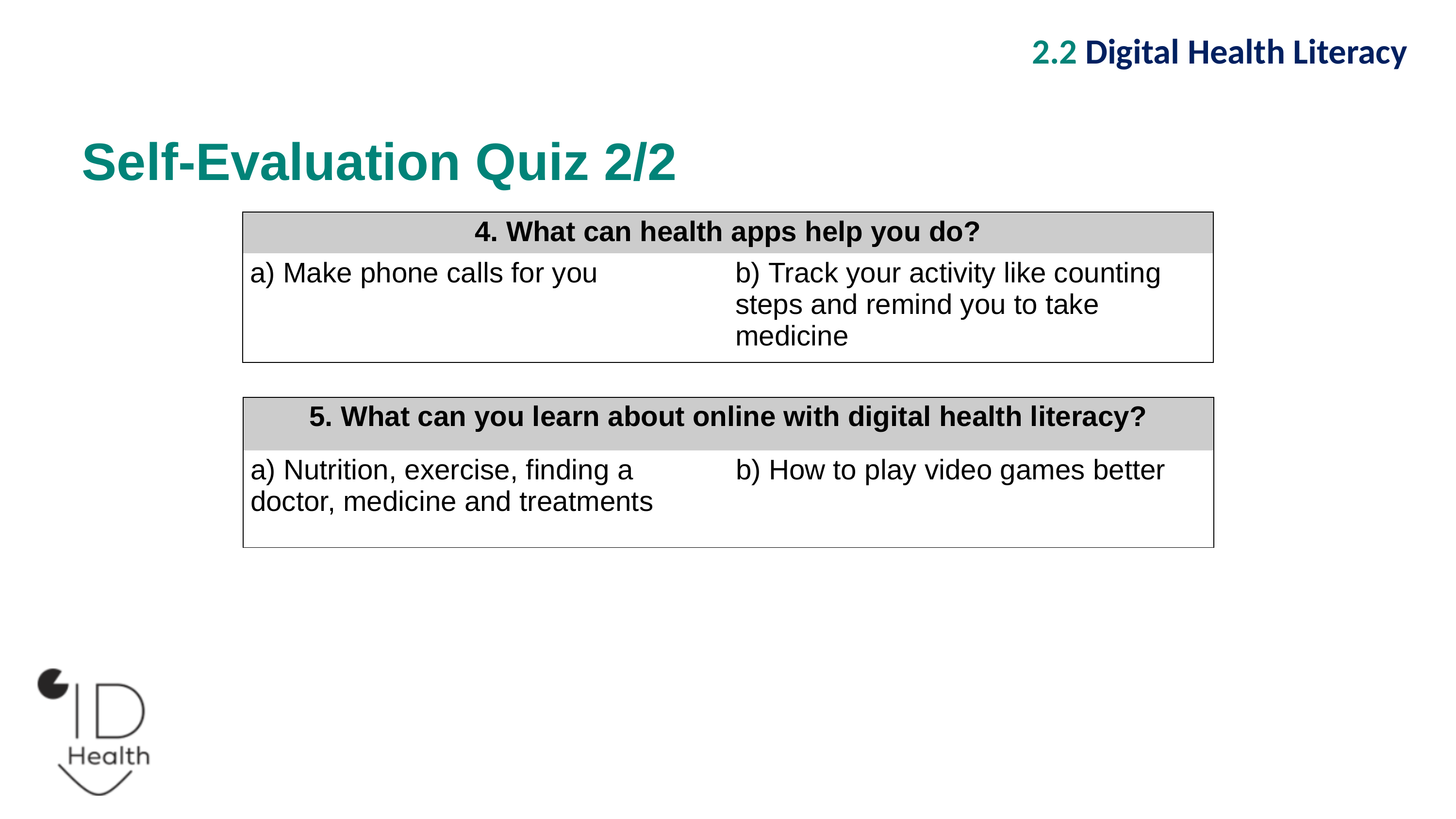

2.2 Digital Health Literacy
Self-Evaluation Quiz 2/2
| 4. What can health apps help you do? |  |
| --- | --- |
| a) Make phone calls for you | b) Track your activity like counting steps and remind you to take medicine |
| 5. What can you learn about online with digital health literacy? |  |
| --- | --- |
| a) Nutrition, exercise, finding a doctor, medicine and treatments | b) How to play video games better |